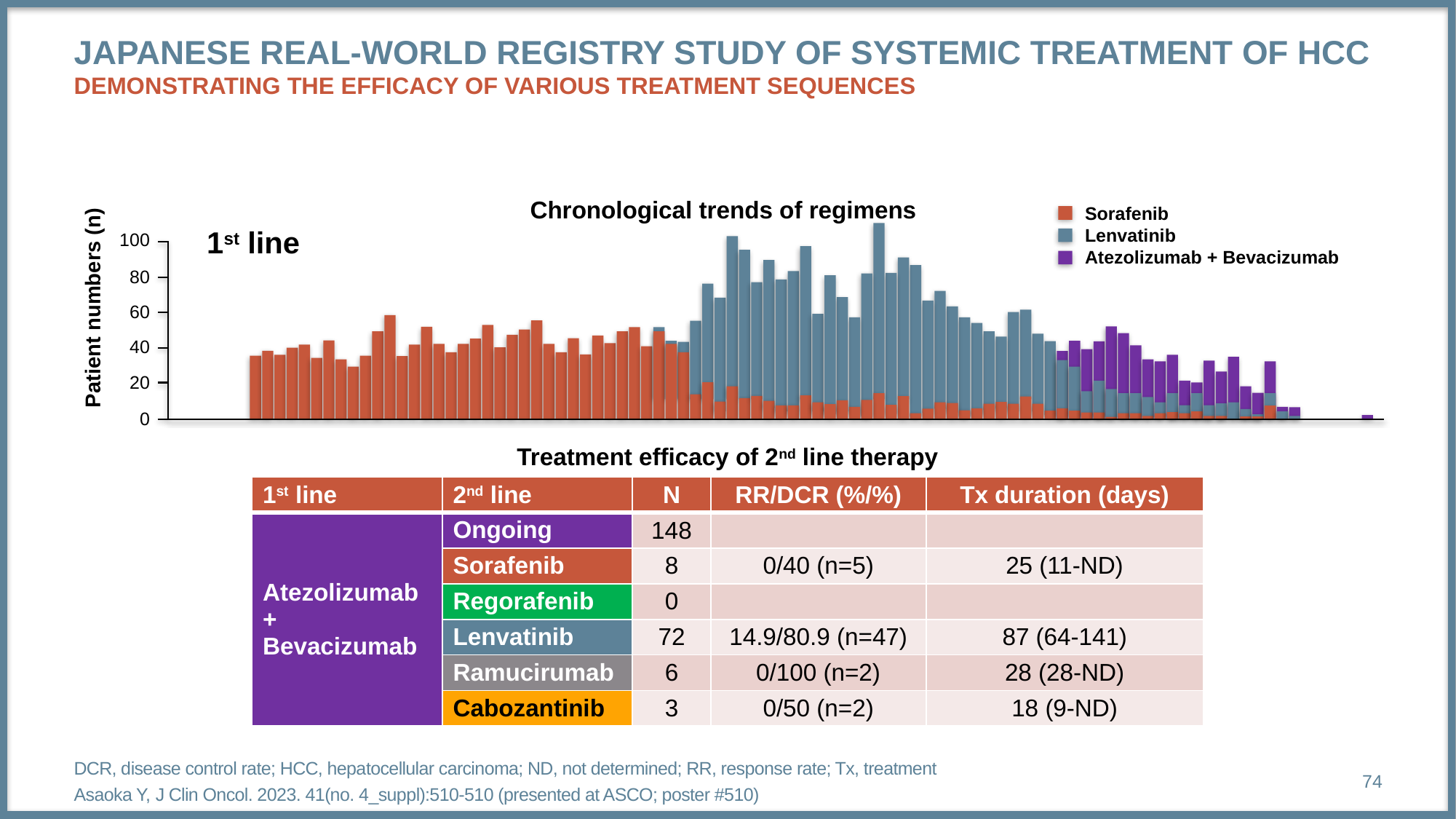

# Japanese real-world registry study of systemic treatment of HCC demonstrating the efficacy of various treatment sequences
Chronological trends of regimens
Sorafenib
Lenvatinib
Atezolizumab + Bevacizumab

1st line

100

80

Patient numbers (n)

60

40

20

0

Treatment efficacy of 2nd line therapy
| 1st line | 2nd line | N | RR/DCR (%/%) | Tx duration (days) |
| --- | --- | --- | --- | --- |
| Atezolizumab + Bevacizumab | Ongoing | 148 |  |  |
|  | Sorafenib | 8 | 0/40 (n=5) | 25 (11-ND) |
|  | Regorafenib | 0 |  |  |
|  | Lenvatinib | 72 | 14.9/80.9 (n=47) | 87 (64-141) |
|  | Ramucirumab | 6 | 0/100 (n=2) | 28 (28-ND) |
|  | Cabozantinib | 3 | 0/50 (n=2) | 18 (9-ND) |
DCR, disease control rate; HCC, hepatocellular carcinoma; ND, not determined; RR, response rate; Tx, treatment
Asaoka Y, J Clin Oncol. 2023. 41(no. 4_suppl):510-510 (presented at ASCO; poster #510)
74